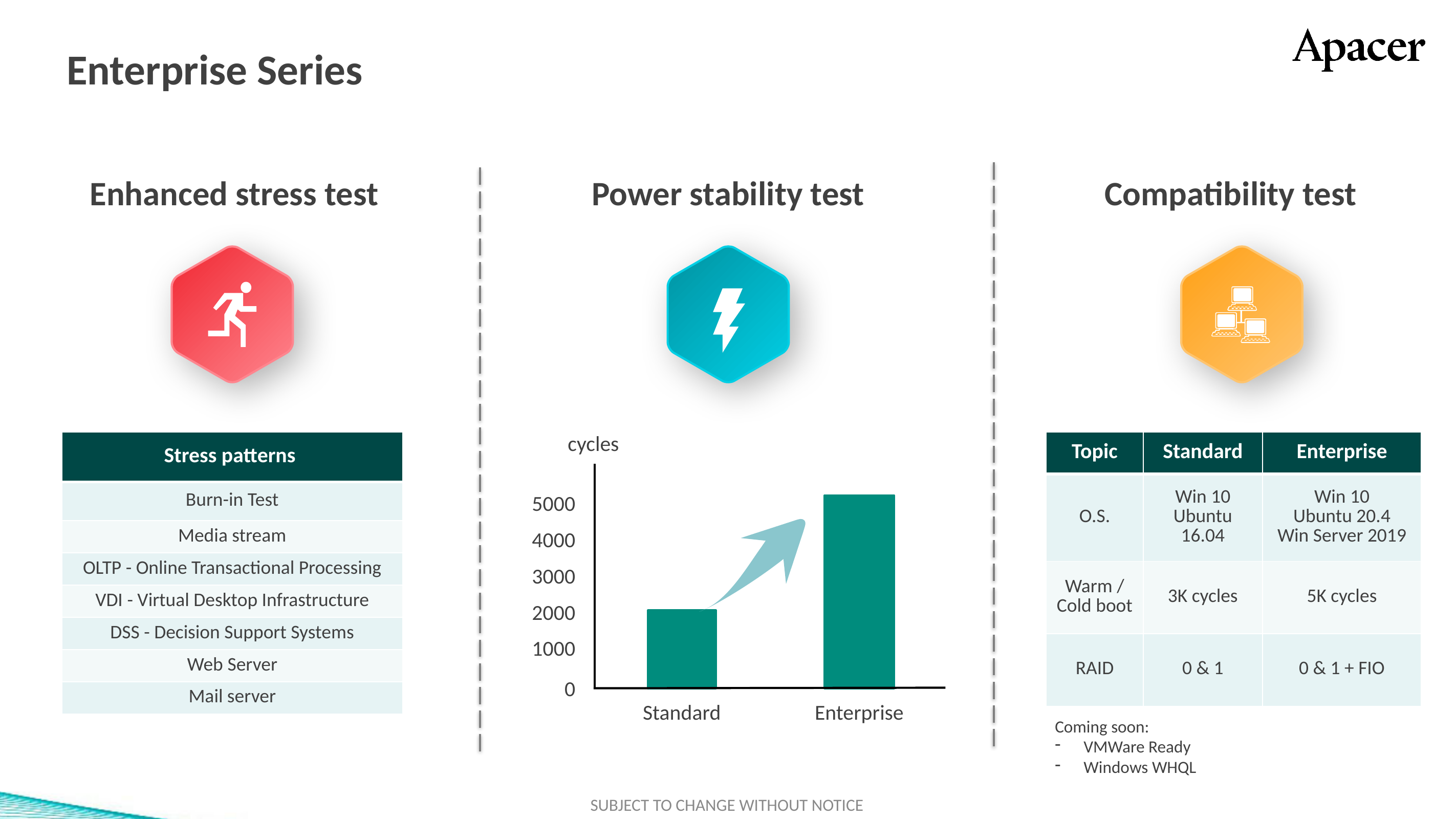

# Enterprise Series
Power stability test
Compatibility test
Enhanced stress test

cycles
| Topic | Standard | Enterprise |
| --- | --- | --- |
| O.S. | Win 10 Ubuntu 16.04 | Win 10 Ubuntu 20.4 Win Server 2019 |
| Warm / Cold boot | 3K cycles | 5K cycles |
| RAID | 0 & 1 | 0 & 1 + FIO |
| Stress patterns |
| --- |
| Burn-in Test |
| Media stream |
| OLTP - Online Transactional Processing |
| VDI - Virtual Desktop Infrastructure |
| DSS - Decision Support Systems |
| Web Server |
| Mail server |
5000

4000
3000
2000

1000
0
Standard
Enterprise
Coming soon:
VMWare Ready
Windows WHQL